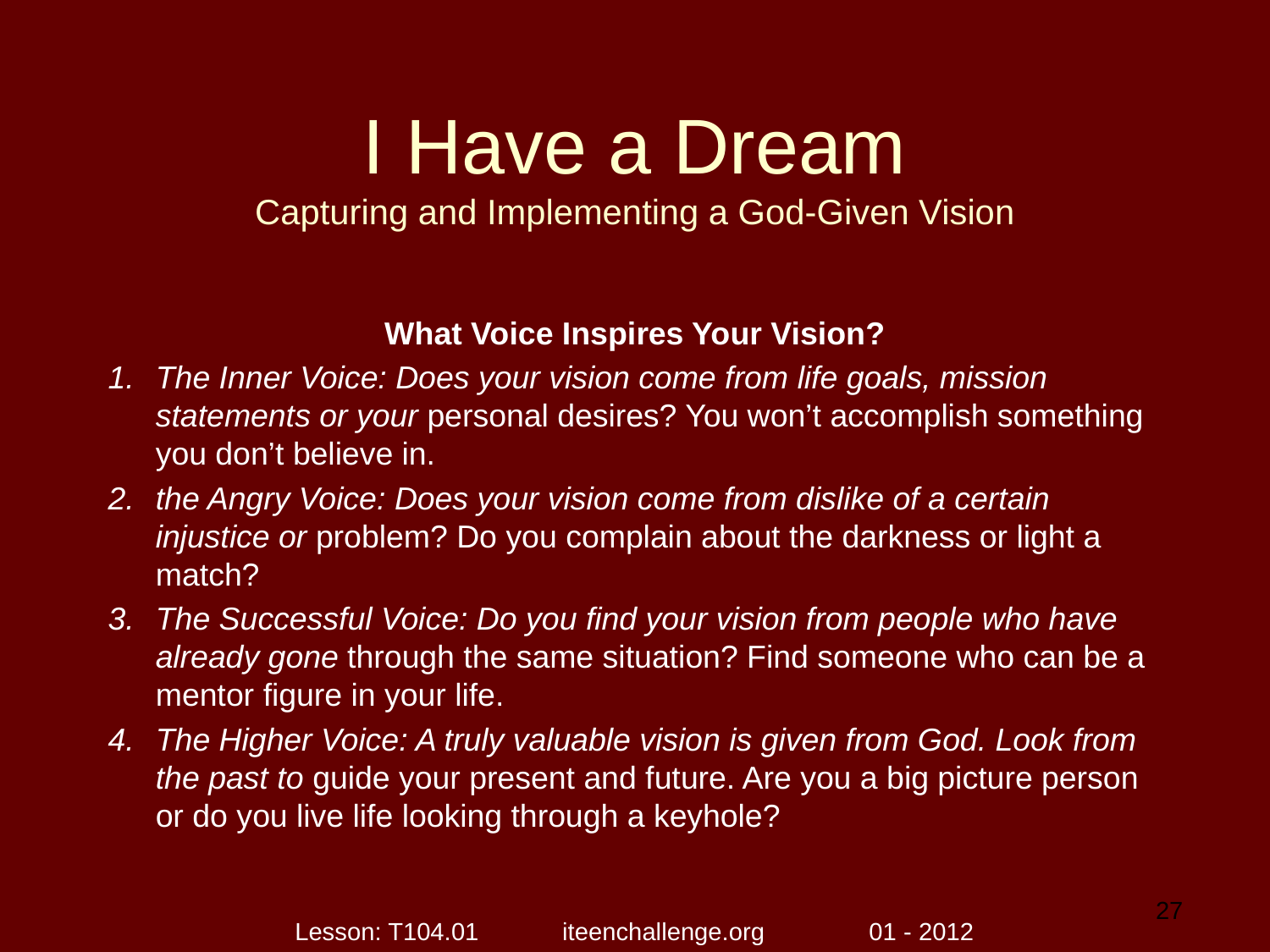

# I Have a Dream Capturing and Implementing a God-Given Vision
What Voice Inspires Your Vision?
The Inner Voice: Does your vision come from life goals, mission statements or your personal desires? You won’t accomplish something you don’t believe in.
the Angry Voice: Does your vision come from dislike of a certain injustice or problem? Do you complain about the darkness or light a match?
The Successful Voice: Do you find your vision from people who have already gone through the same situation? Find someone who can be a mentor figure in your life.
The Higher Voice: A truly valuable vision is given from God. Look from the past to guide your present and future. Are you a big picture person or do you live life looking through a keyhole?
27
Lesson: T104.01            iteenchallenge.org               01 - 2012